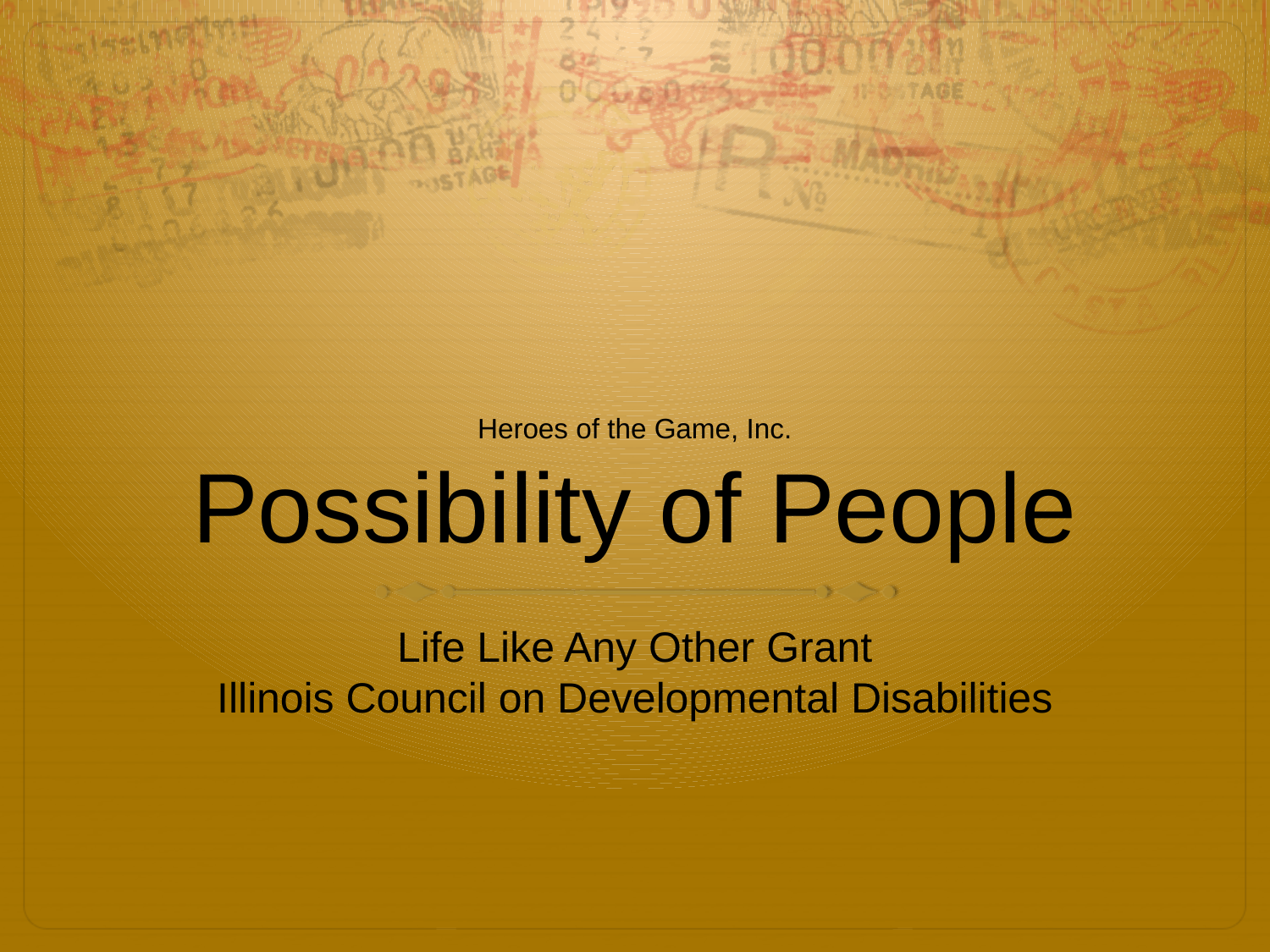

# Heroes of the Game, Inc. Possibility of People
Life Like Any Other Grant
Illinois Council on Developmental Disabilities